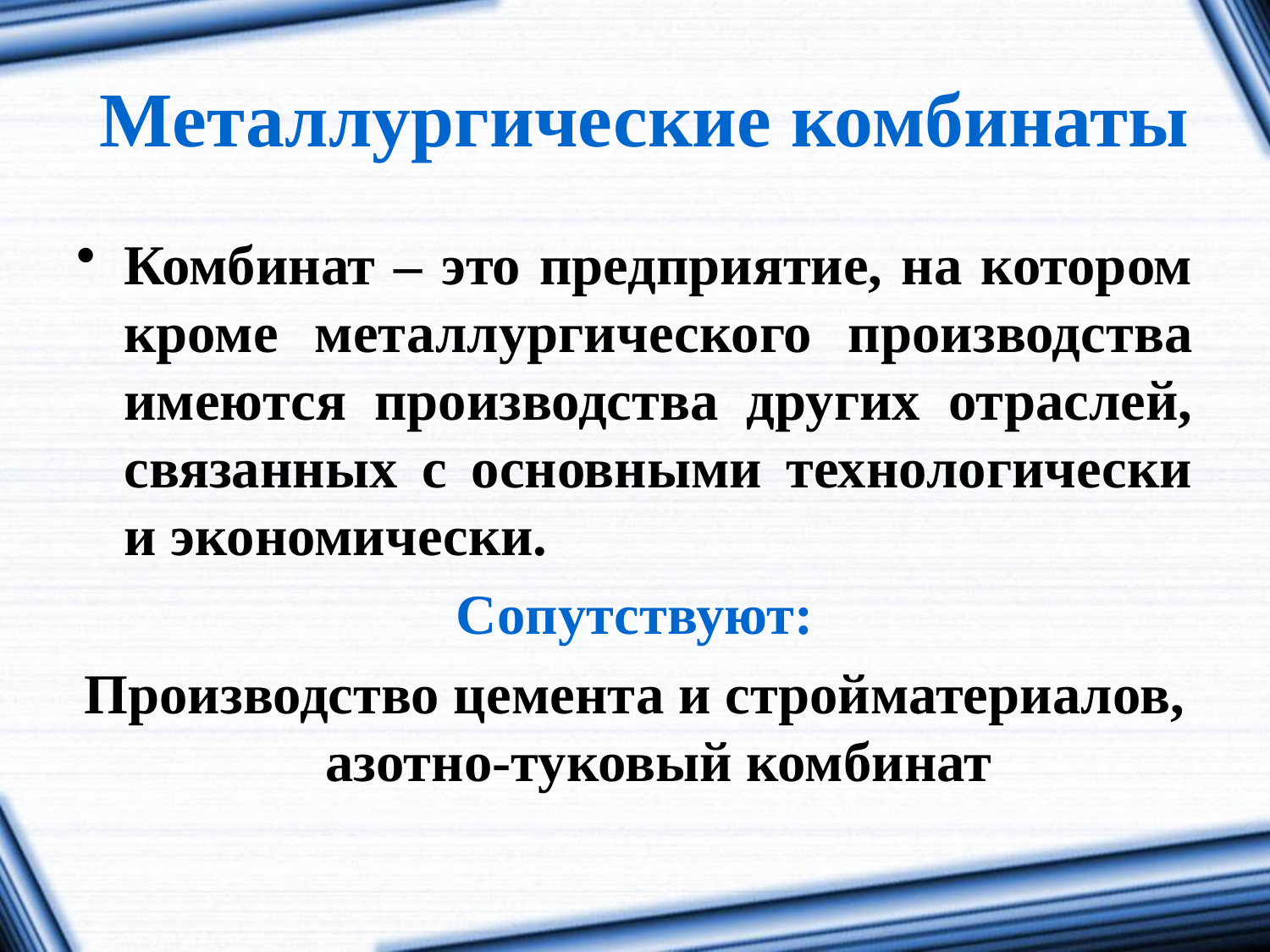

# Металлургические комбинаты
Комбинат – это предприятие, на котором кроме металлургического производства имеются производства других отраслей, связанных с основными технологически и экономически.
Сопутствуют:
Производство цемента и стройматериалов, азотно-туковый комбинат